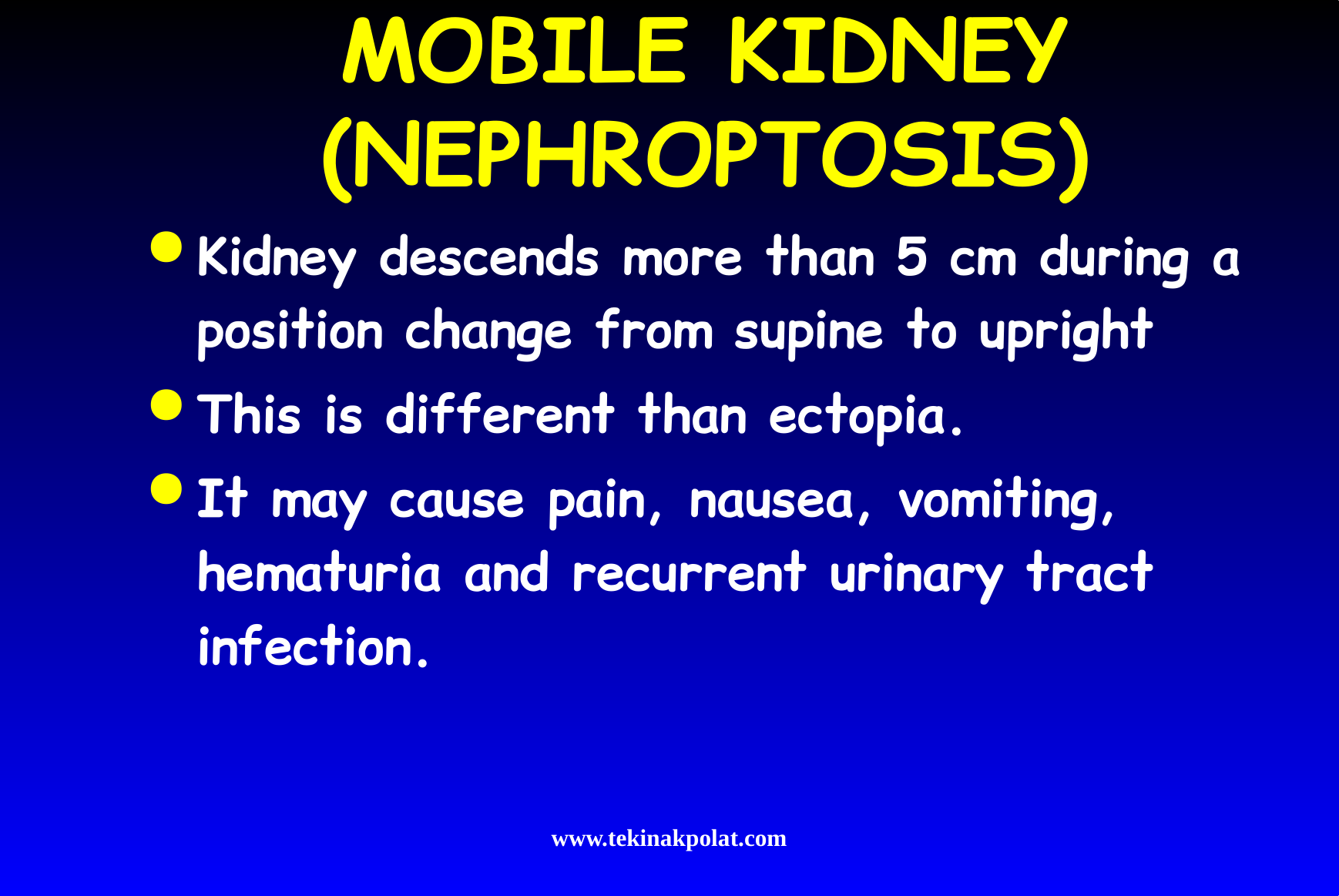

# MOBILE KIDNEY (NEPHROPTOSIS)
Kidney descends more than 5 cm during a position change from supine to upright
This is different than ectopia.
It may cause pain, nausea, vomiting, hematuria and recurrent urinary tract infection.
www.tekinakpolat.com